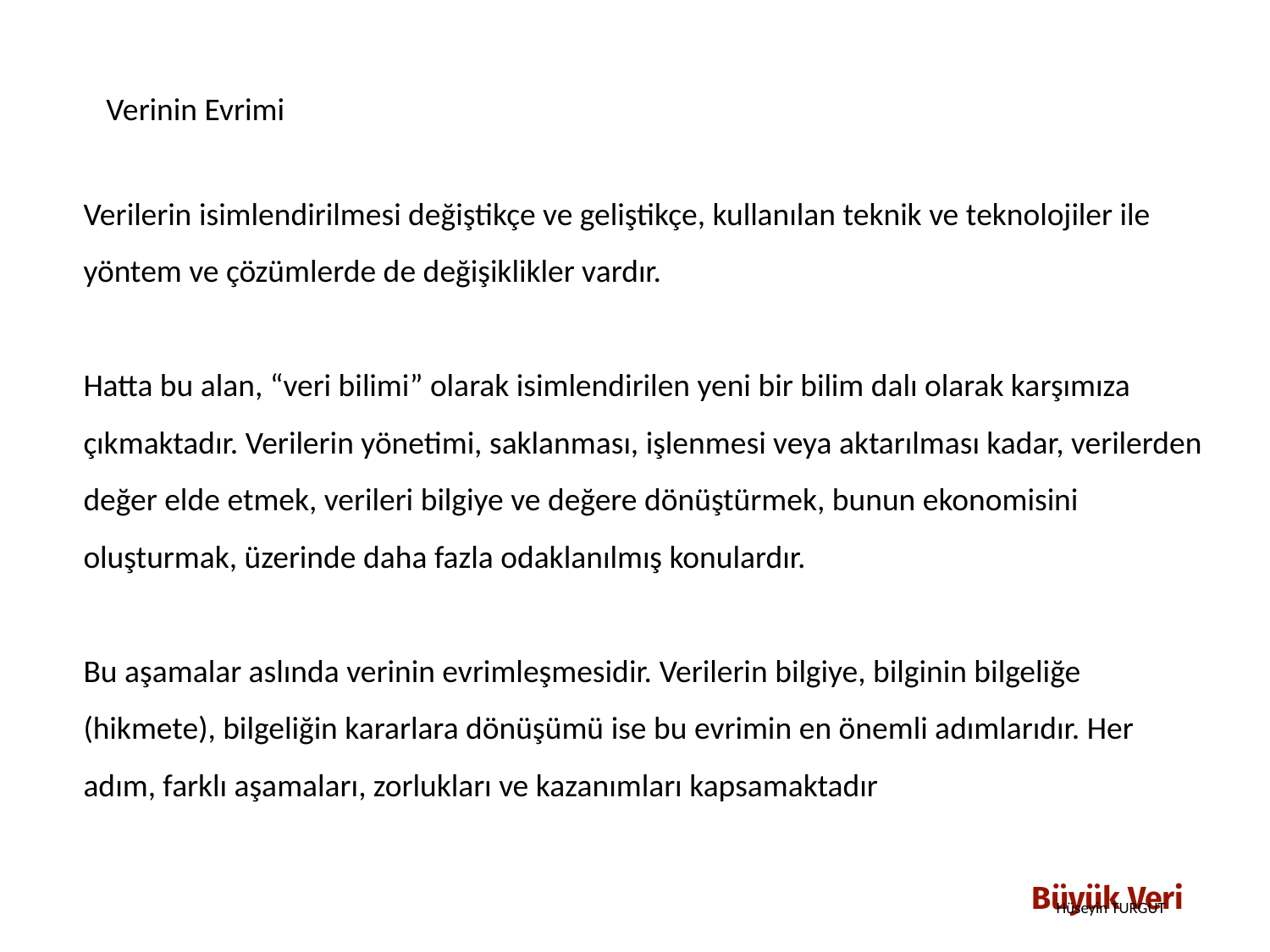

Verinin Evrimi
Verilerin isimlendirilmesi değiştikçe ve geliştikçe, kullanılan teknik ve teknolojiler ile yöntem ve çözümlerde de değişiklikler vardır.

Hatta bu alan, “veri bilimi” olarak isimlendirilen yeni bir bilim dalı olarak karşımıza çıkmaktadır. Verilerin yönetimi, saklanması, işlenmesi veya aktarılması kadar, verilerden değer elde etmek, verileri bilgiye ve değere dönüştürmek, bunun ekonomisini oluşturmak, üzerinde daha fazla odaklanılmış konulardır.

Bu aşamalar aslında verinin evrimleşmesidir. Verilerin bilgiye, bilginin bilgeliğe (hikmete), bilgeliğin kararlara dönüşümü ise bu evrimin en önemli adımlarıdır. Her adım, farklı aşamaları, zorlukları ve kazanımları kapsamaktadır
Büyük Veri
Hüseyin TURGUT